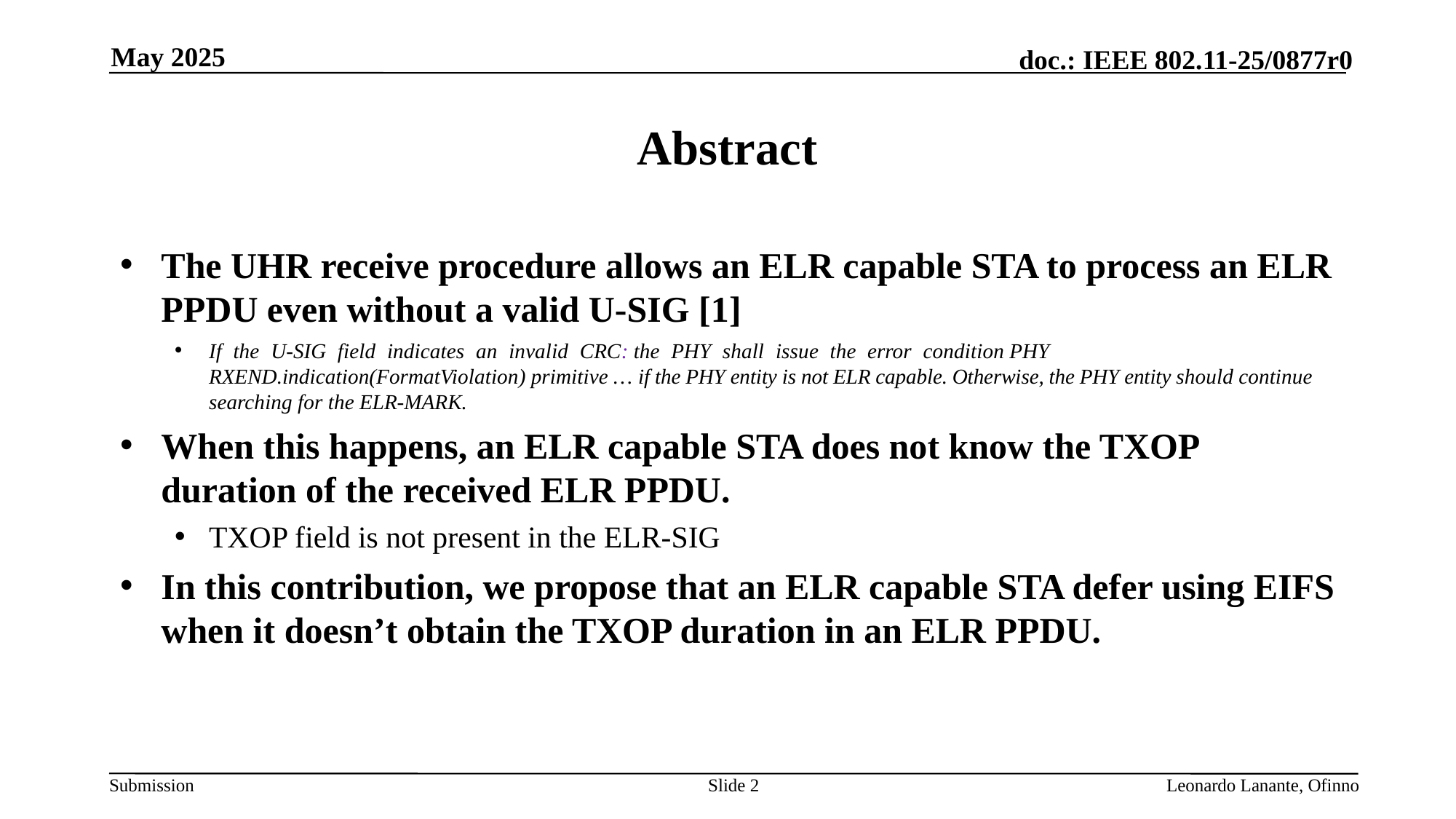

May 2025
# Abstract
The UHR receive procedure allows an ELR capable STA to process an ELR PPDU even without a valid U-SIG [1]
If the U-SIG field indicates an invalid CRC: the PHY shall issue the error condition PHY RXEND.indication(FormatViolation) primitive … if the PHY entity is not ELR capable. Otherwise, the PHY entity should continue searching for the ELR-MARK.
When this happens, an ELR capable STA does not know the TXOP duration of the received ELR PPDU.
TXOP field is not present in the ELR-SIG
In this contribution, we propose that an ELR capable STA defer using EIFS when it doesn’t obtain the TXOP duration in an ELR PPDU.
Slide 2
Leonardo Lanante, Ofinno